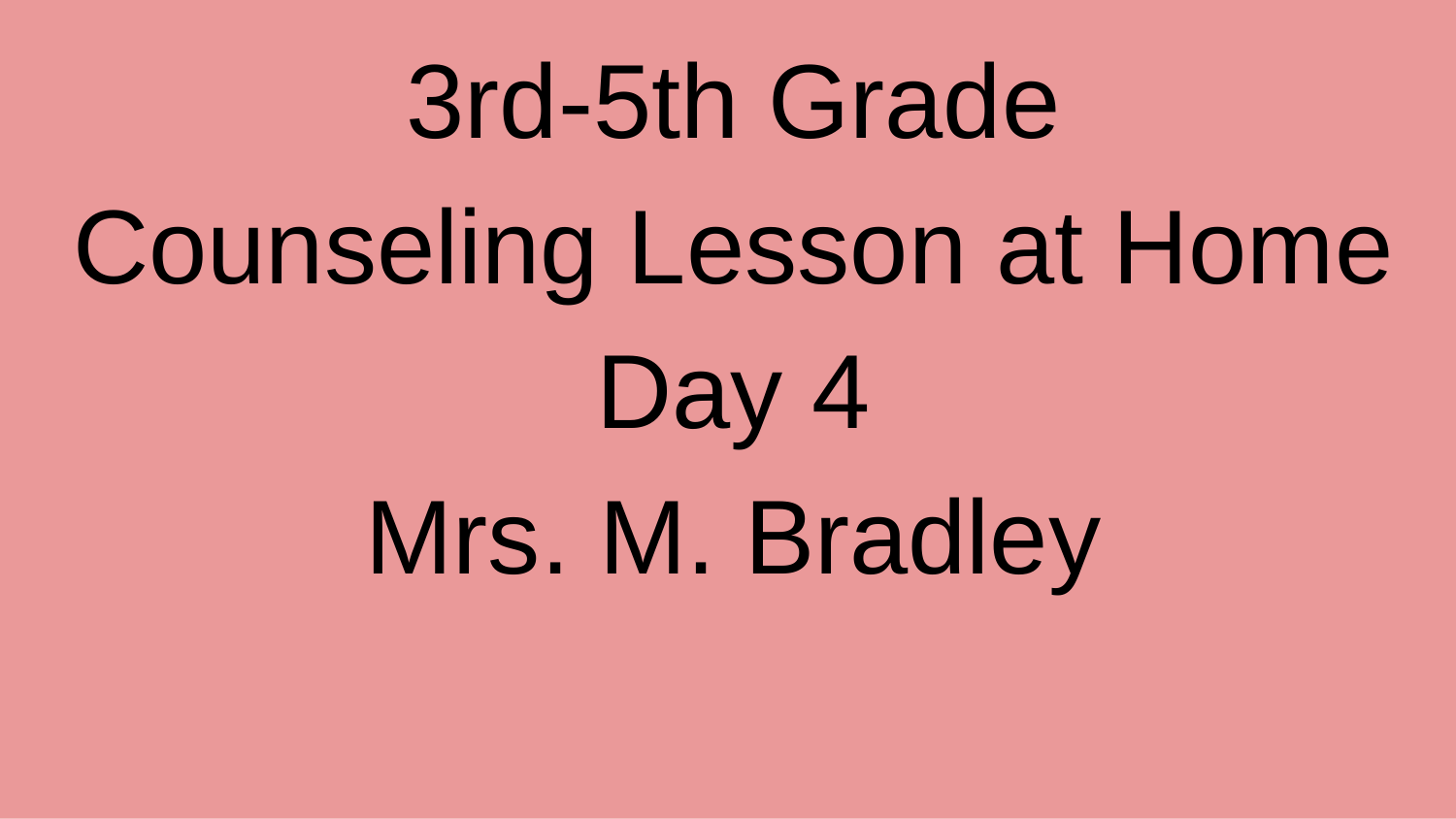

# 3rd-5th Grade
Counseling Lesson at Home
Day 4
Mrs. M. Bradley